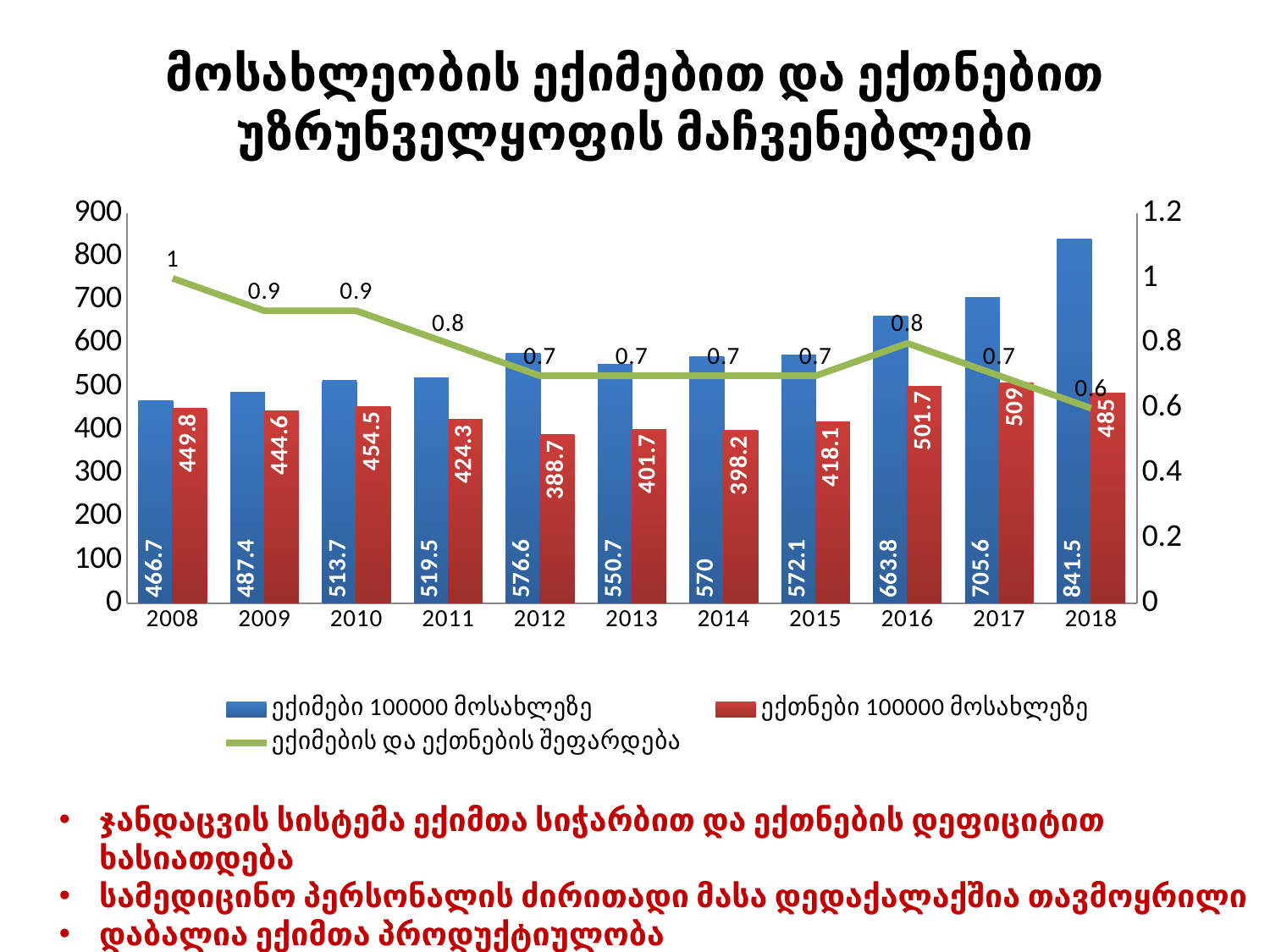

# მოსახლეობის ექიმებით და ექთნებით უზრუნველყოფის მაჩვენებლები

### Chart

| Category | ექიმები 100000 მოსახლეზე | ექთნები 100000 მოსახლეზე | ექიმების და ექთნების შეფარდება |
|---|---|---|---|
| 2008 | 466.7 | 449.8 | 1.0 |
| 2009 | 487.4 | 444.6 | 0.9 |
| 2010 | 513.7 | 454.5 | 0.9 |
| 2011 | 519.5 | 424.3 | 0.8 |
| 2012 | 576.6 | 388.7 | 0.7 |
| 2013 | 550.7 | 401.7 | 0.7 |
| 2014 | 570.0 | 398.2 | 0.7 |
| 2015 | 572.1 | 418.1 | 0.7 |
| 2016 | 663.8 | 501.7 | 0.8 |
| 2017 | 705.6 | 509.0 | 0.7 |
| 2018 | 841.5 | 485.0 | 0.6 |
ჯანდაცვის სისტემა ექიმთა სიჭარბით და ექთნების დეფიციტით ხასიათდება
სამედიცინო პერსონალის ძირითადი მასა დედაქალაქშია თავმოყრილი
დაბალია ექიმთა პროდუქტიულობა